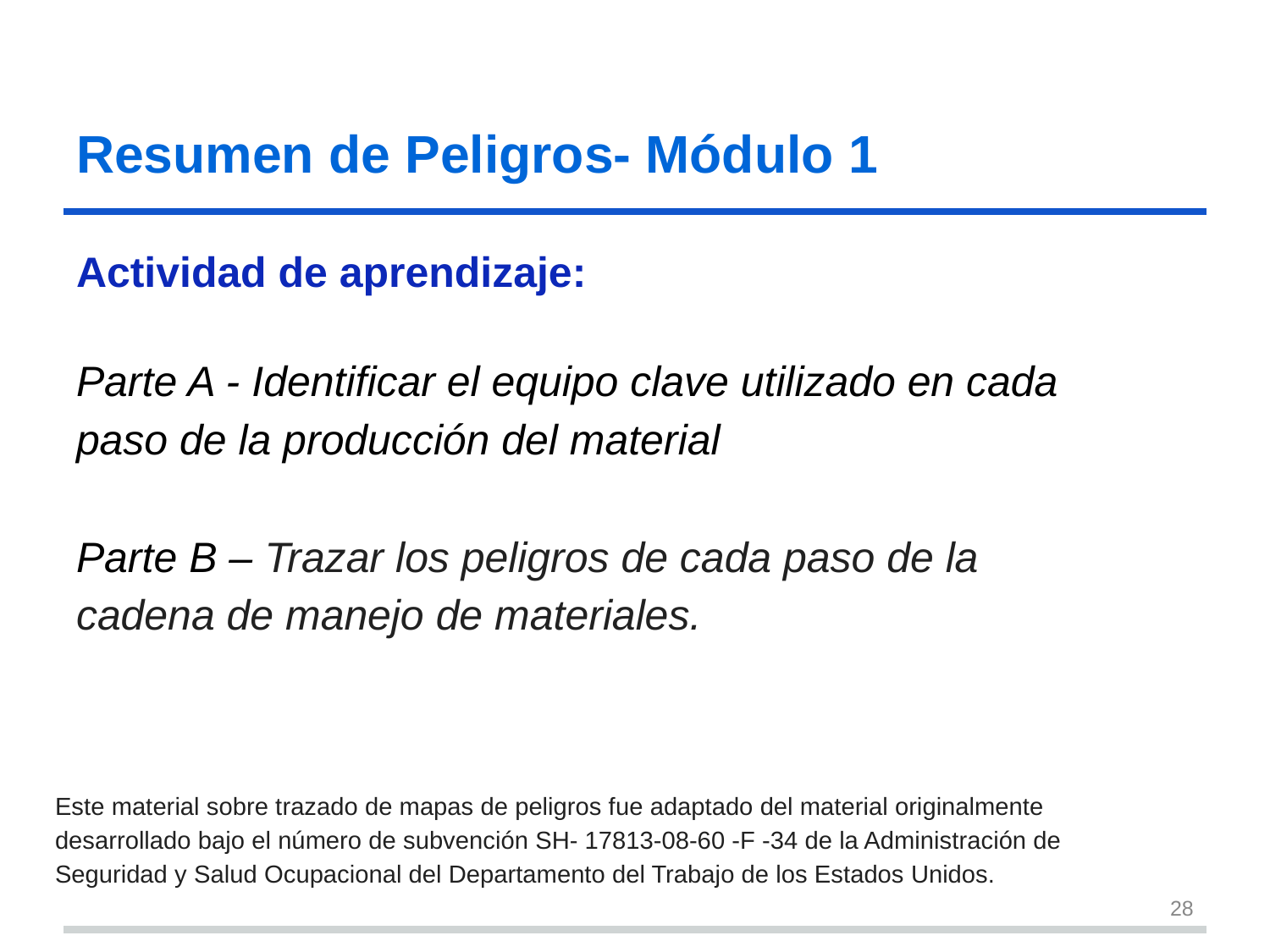

# Resumen de Peligros- Módulo 1 s28​
Actividad de aprendizaje:

Parte A - Identificar el equipo clave utilizado en cada paso de la producción del material

Parte B – Trazar los peligros de cada paso de la cadena de manejo de materiales.
Este material sobre trazado de mapas de peligros fue adaptado del material originalmente  desarrollado bajo el número de subvención SH- 17813-08-60 -F -34 de la Administración de Seguridad y Salud Ocupacional del Departamento del Trabajo de los Estados Unidos.

28